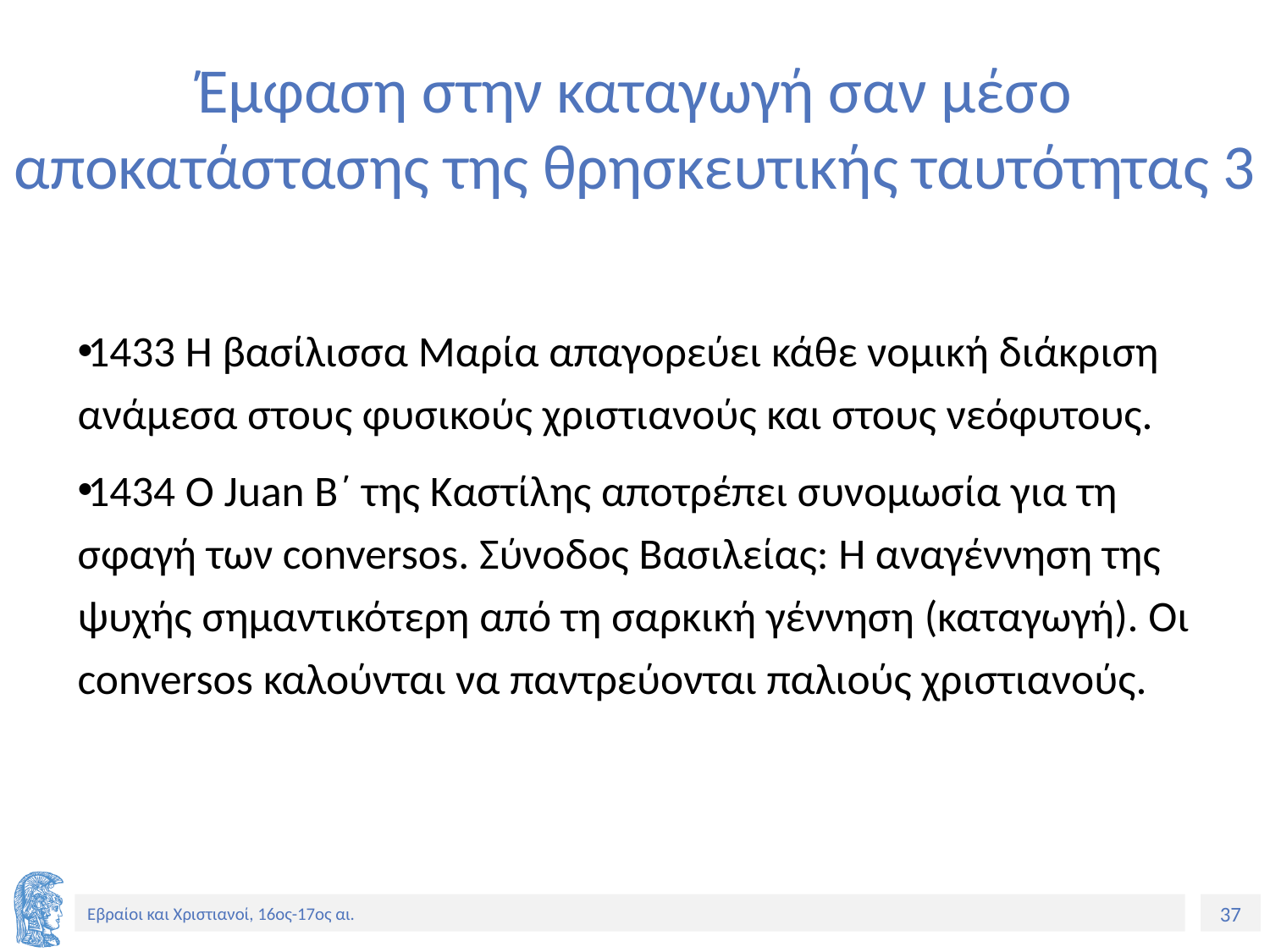

# Έμφαση στην καταγωγή σαν μέσο αποκατάστασης της θρησκευτικής ταυτότητας 3
1433 H βασίλισσα Μαρία απαγορεύει κάθε νομική διάκριση ανάμεσα στους φυσικούς χριστιανούς και στους νεόφυτους.
1434 Ο Juan Β΄ της Καστίλης αποτρέπει συνομωσία για τη σφαγή των conversos. Σύνοδος Βασιλείας: Η αναγέννηση της ψυχής σημαντικότερη από τη σαρκική γέννηση (καταγωγή). Oι conversos καλούνται να παντρεύονται παλιούς χριστιανούς.